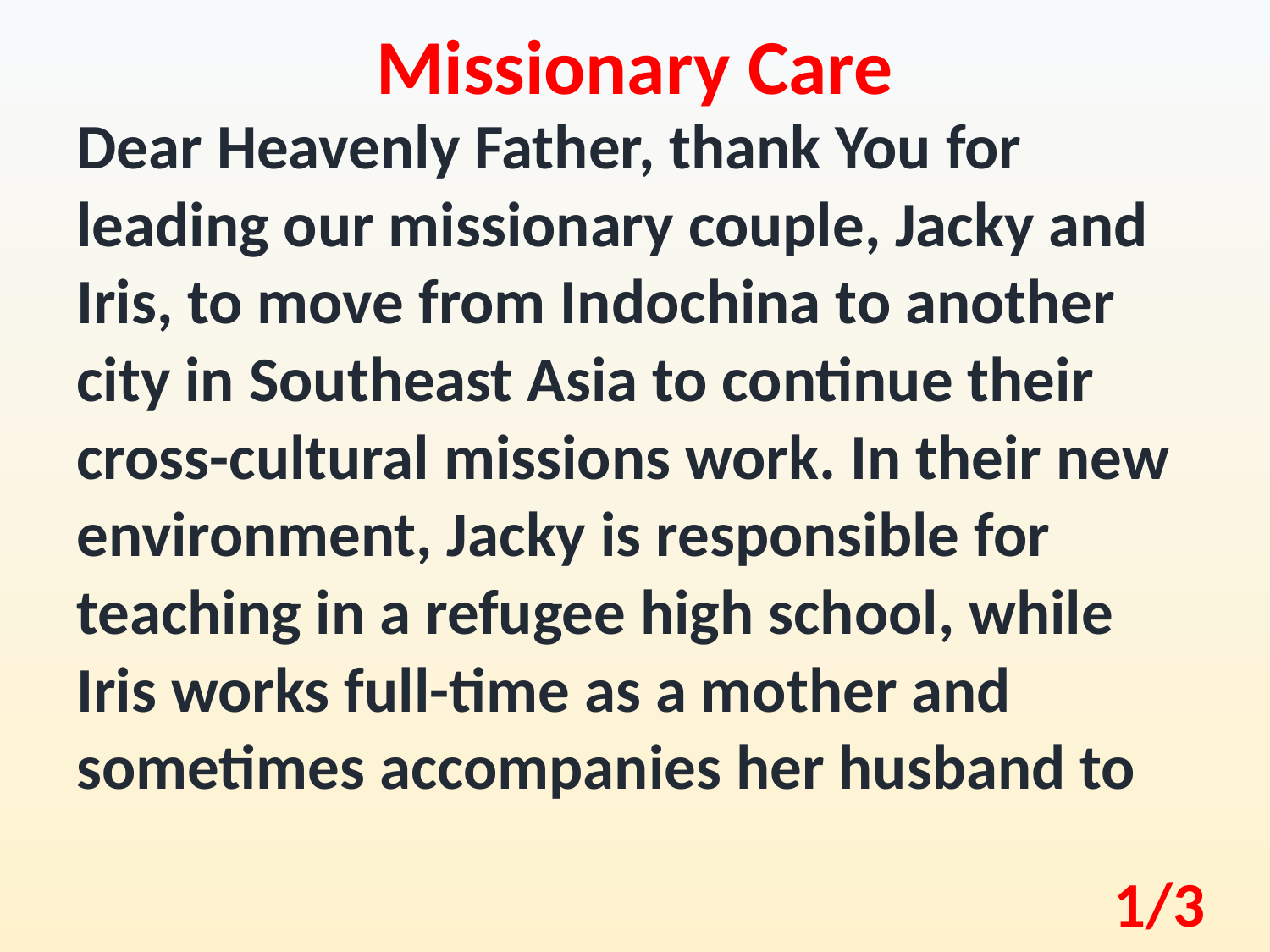

Missionary Care
Dear Heavenly Father, thank You for leading our missionary couple, Jacky and Iris, to move from Indochina to another city in Southeast Asia to continue their cross-cultural missions work. In their new environment, Jacky is responsible for teaching in a refugee high school, while Iris works full-time as a mother and sometimes accompanies her husband to
1/3